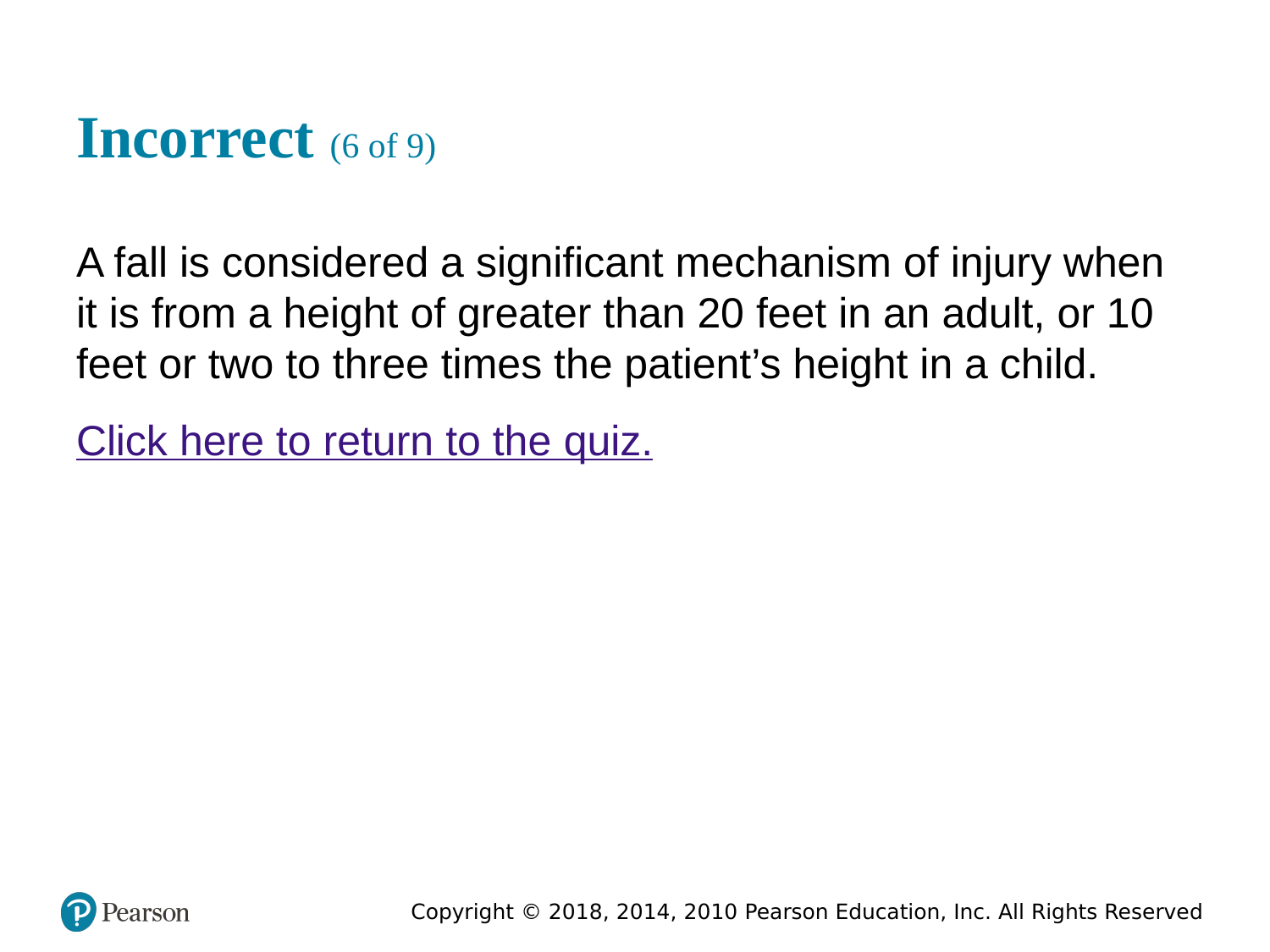

# Incorrect (6 of 9)
A fall is considered a significant mechanism of injury when it is from a height of greater than 20 feet in an adult, or 10 feet or two to three times the patient’s height in a child.
Click here to return to the quiz.